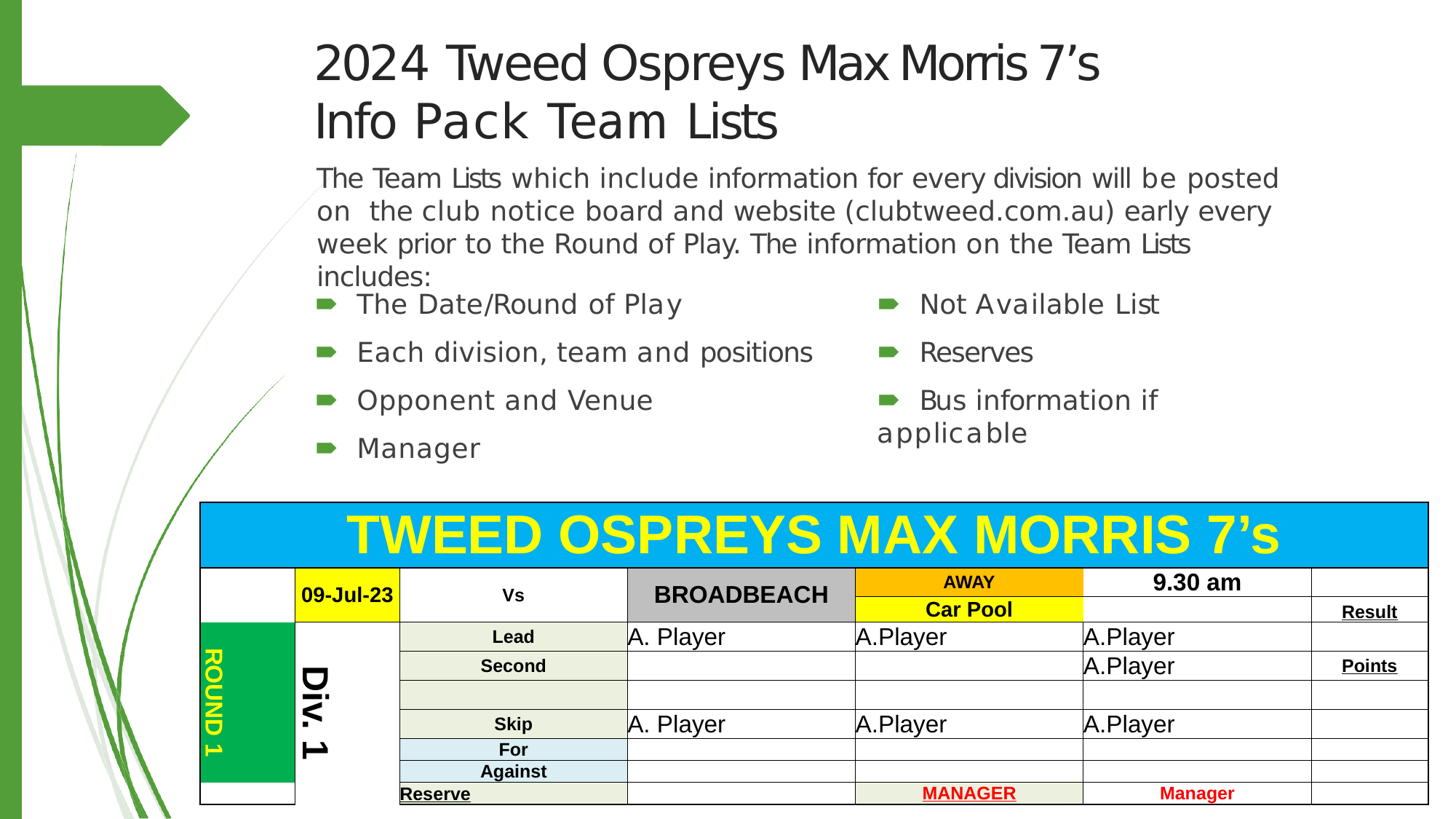

# 2024 Tweed Ospreys Max Morris 7’s         Info Pack Team Lists
The Team Lists which include information for every division will be posted on  the club notice board and website (clubtweed.com.au) early every  week prior to the Round of Play. The information on the Team Lists includes:
🠶	The Date/Round of Play
🠶	Each division, team and positions
🠶	Opponent and Venue
🠶	Manager
🠶	Not Available List
🠶	Reserves
🠶	Bus information if applicable
| TWEED OSPREYS MAX MORRIS 7’s |  |  |  |  |  |  |
| --- | --- | --- | --- | --- | --- | --- |
|  | 09-Jul-23 | Vs | BROADBEACH | AWAY | 9.30 am |  |
|  |  |  |  | Car Pool |  | Result |
| ROUND 1 | Div. 1 | Lead | A. Player | A.Player | A.Player |  |
|  |  | Second |  |  | A.Player | Points |
|  |  |  |  |  |  |  |
|  |  | Skip | A. Player | A.Player | A.Player |  |
|  |  | For |  |  |  |  |
|  |  | Against |  |  |  |  |
|  |  | Reserve |  | MANAGER | Manager |  |